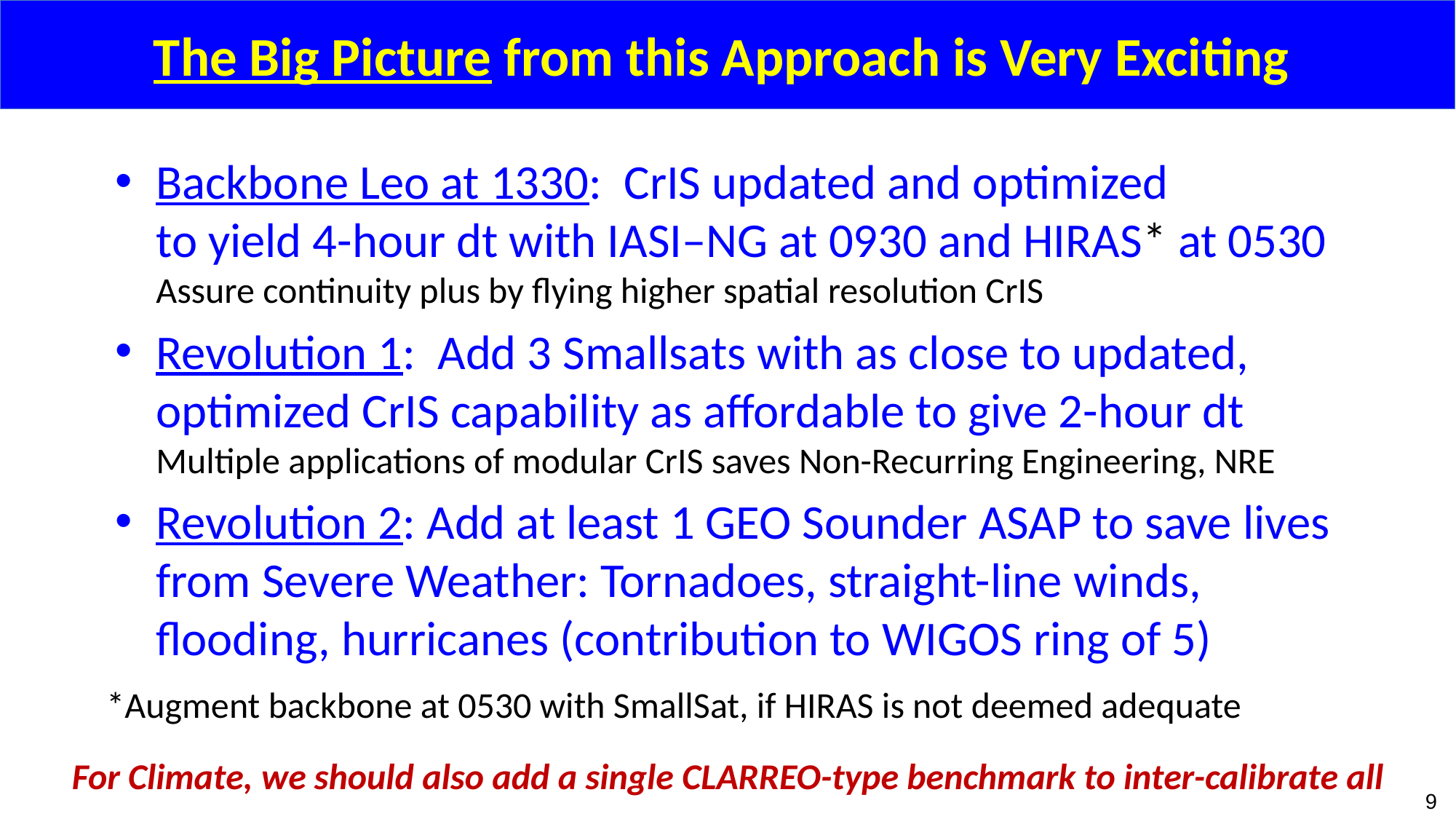

# The Big Picture from this Approach is Very Exciting
Backbone Leo at 1330:  CrIS updated and optimized
to yield 4-hour dt with IASI–NG at 0930 and HIRAS* at 0530
Assure continuity plus by flying higher spatial resolution CrIS
Revolution 1:  Add 3 Smallsats with as close to updated, optimized CrIS capability as affordable to give 2-hour dt
Multiple applications of modular CrIS saves Non-Recurring Engineering, NRE
Revolution 2: Add at least 1 GEO Sounder ASAP to save lives from Severe Weather: Tornadoes, straight-line winds, flooding, hurricanes (contribution to WIGOS ring of 5)
*Augment backbone at 0530 with SmallSat, if HIRAS is not deemed adequate
For Climate, we should also add a single CLARREO-type benchmark to inter-calibrate all
9